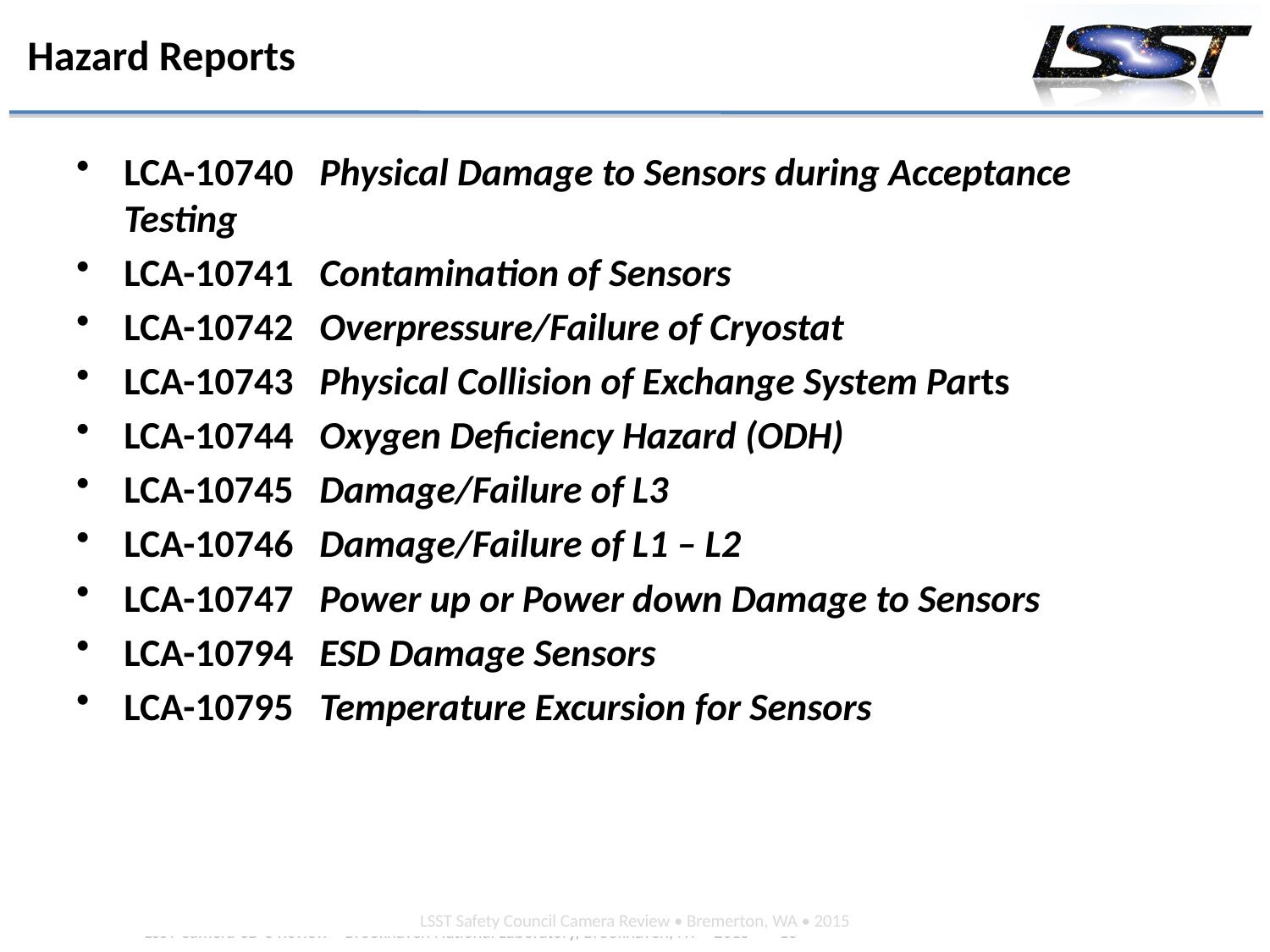

# Hazard Reports
LCA-10740   Physical Damage to Sensors during Acceptance Testing
LCA-10741   Contamination of Sensors
LCA-10742   Overpressure/Failure of Cryostat
LCA-10743   Physical Collision of Exchange System Parts
LCA-10744   Oxygen Deficiency Hazard (ODH)
LCA-10745   Damage/Failure of L3
LCA-10746   Damage/Failure of L1 – L2
LCA-10747   Power up or Power down Damage to Sensors
LCA-10794   ESD Damage Sensors
LCA-10795   Temperature Excursion for Sensors

LSST Safety Council Camera Review • Bremerton, WA • 2015